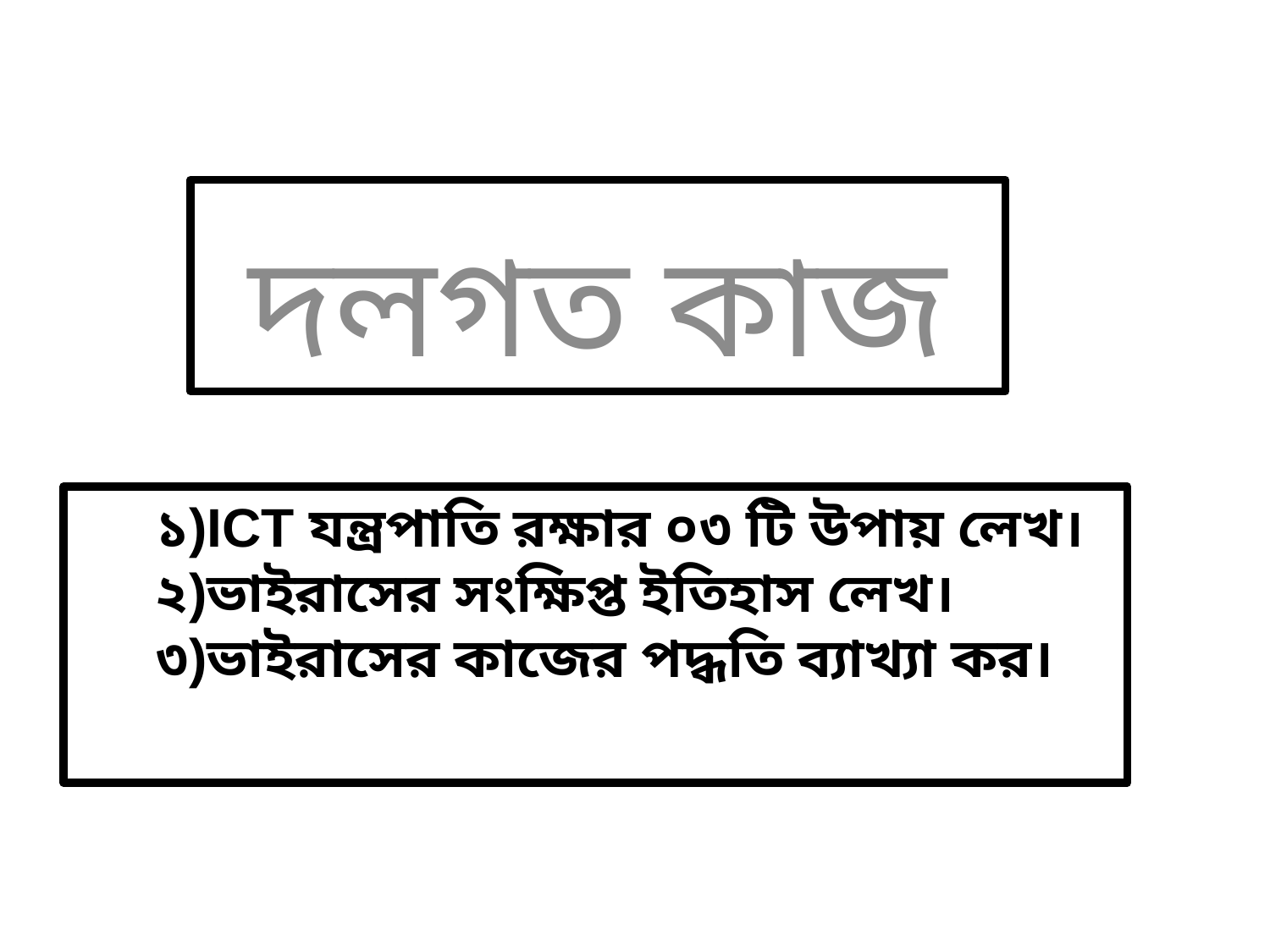

দলগত কাজ
# ১)ICT যন্ত্রপাতি রক্ষার ০৩ টি উপায় লেখ। ২)ভাইরাসের সংক্ষিপ্ত ইতিহাস লেখ। ৩)ভাইরাসের কাজের পদ্ধতি ব্যাখ্যা কর।